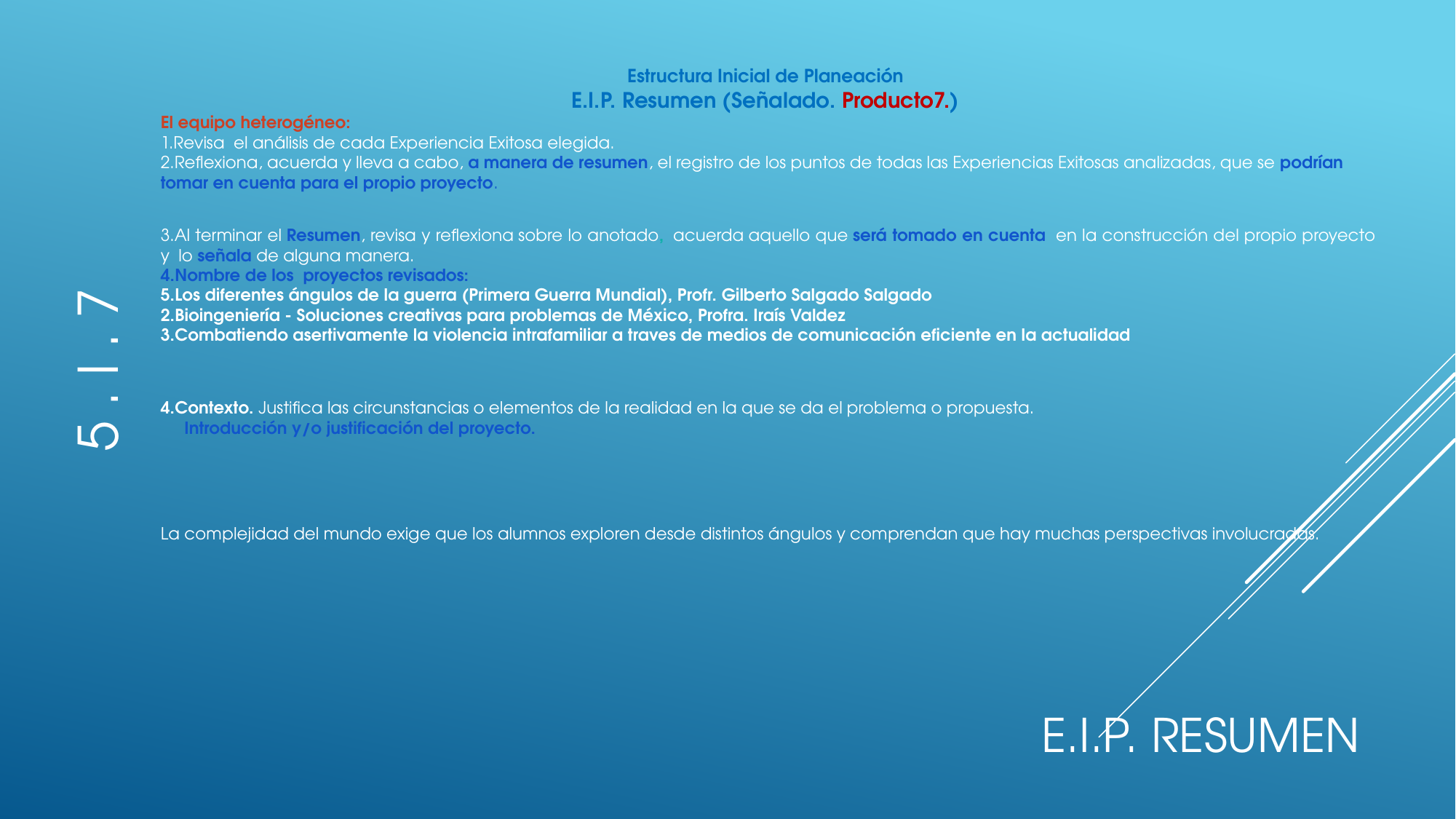

Estructura Inicial de Planeación
E.I.P. Resumen (Señalado. Producto7.)
El equipo heterogéneo:
Revisa  el análisis de cada Experiencia Exitosa elegida.
Reflexiona, acuerda y lleva a cabo, a manera de resumen, el registro de los puntos de todas las Experiencias Exitosas analizadas, que se podrían tomar en cuenta para el propio proyecto.

Al terminar el Resumen, revisa y reflexiona sobre lo anotado,  acuerda aquello que será tomado en cuenta  en la construcción del propio proyecto y  lo señala de alguna manera.
Nombre de los  proyectos revisados:
Los diferentes ángulos de la guerra (Primera Guerra Mundial), Profr. Gilberto Salgado Salgado
Bioingeniería - Soluciones creativas para problemas de México, Profra. Iraís Valdez
Combatiendo asertivamente la violencia intrafamiliar a traves de medios de comunicación eficiente en la actualidad

Contexto. Justifica las circunstancias o elementos de la realidad en la que se da el problema o propuesta.
     Introducción y/o justificación del proyecto.

La complejidad del mundo exige que los alumnos exploren desde distintos ángulos y comprendan que hay muchas perspectivas involucradas.

         5 . I . 7
# e.i.p. resumen